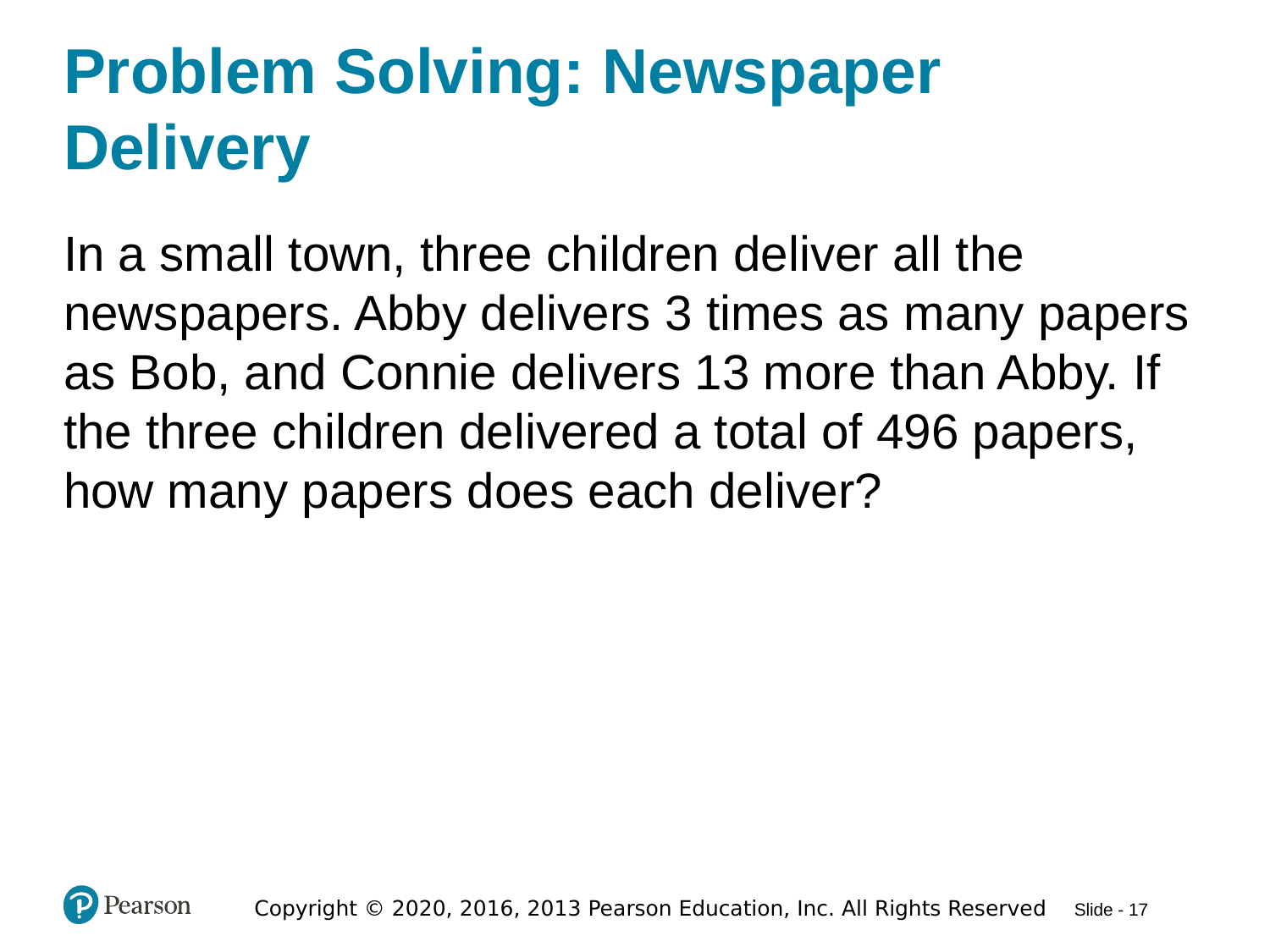

# Problem Solving: Newspaper Delivery
In a small town, three children deliver all the newspapers. Abby delivers 3 times as many papers as Bob, and Connie delivers 13 more than Abby. If the three children delivered a total of 496 papers, how many papers does each deliver?